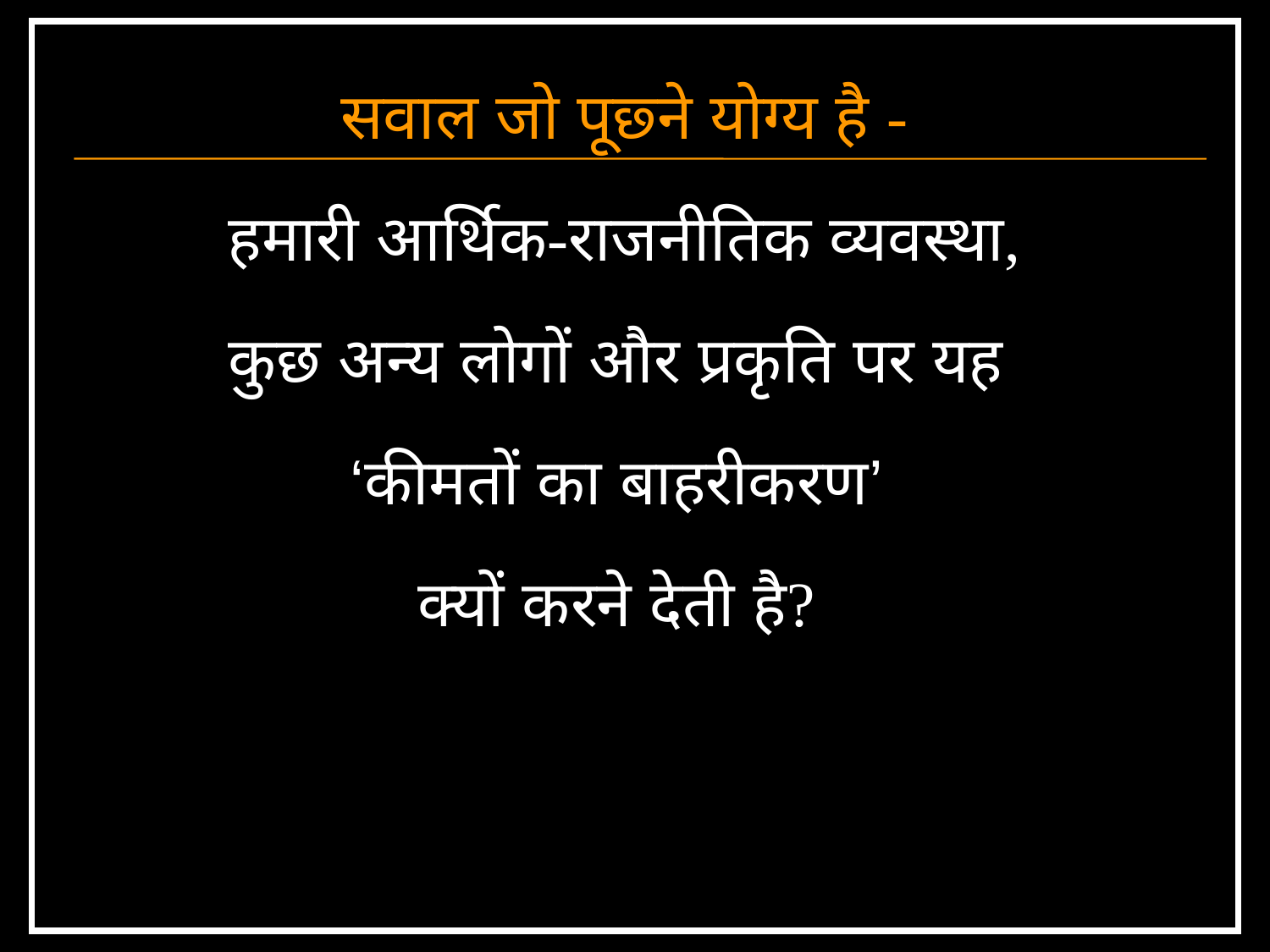

# सवाल जो पूछ्ने योग्य है - हमारी आर्थिक-राजनीतिक व्यवस्था, कुछ अन्य लोगों और प्रकृति पर यह ‘कीमतों का बाहरीकरण’ क्यों करने देती है?